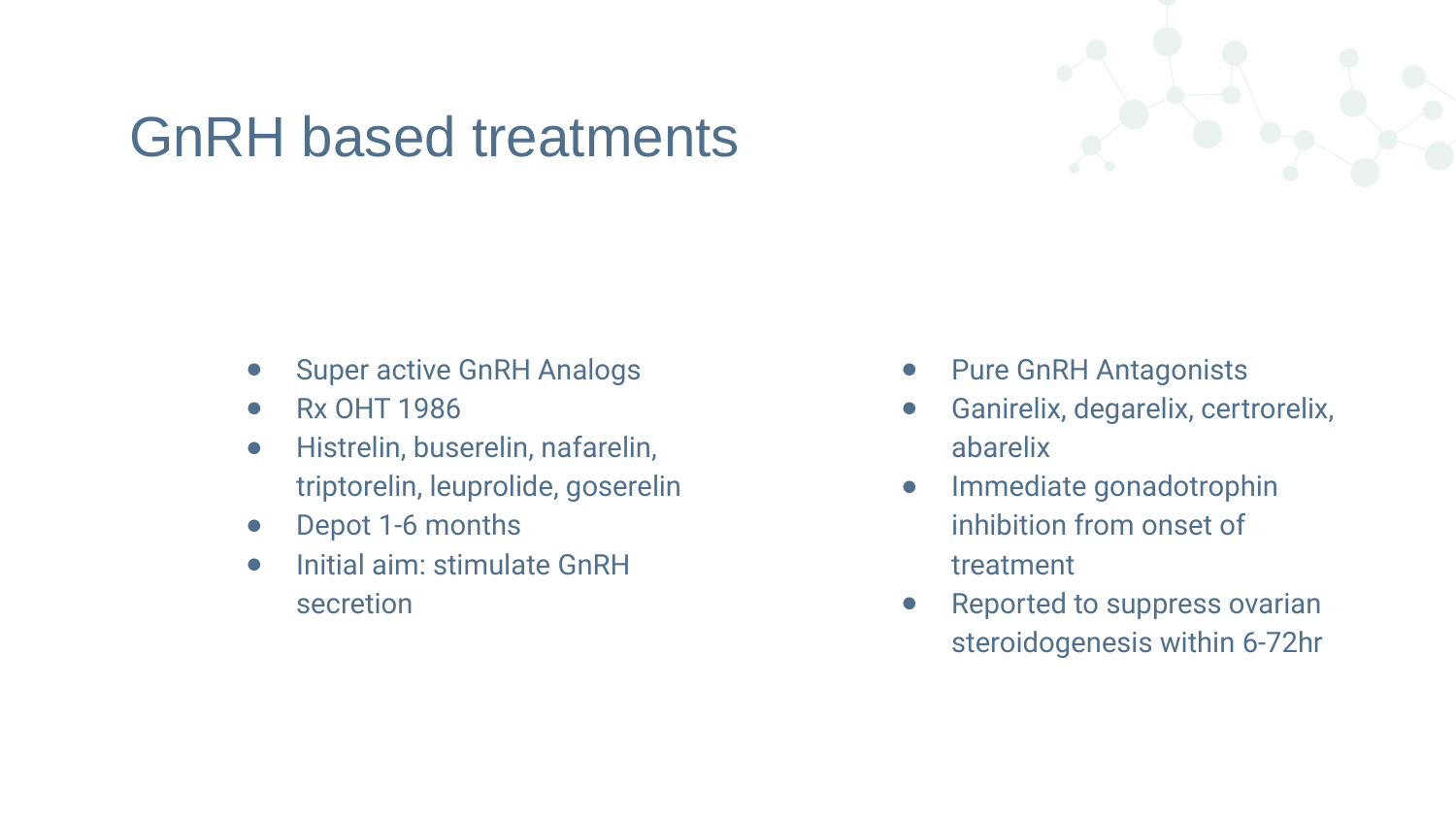

# GnRH based treatments
Super active GnRH Analogs
Rx OHT 1986
Histrelin, buserelin, nafarelin, triptorelin, leuprolide, goserelin
Depot 1-6 months
Initial aim: stimulate GnRH secretion

Pure GnRH Antagonists
Ganirelix, degarelix, certrorelix, abarelix
Immediate gonadotrophin inhibition from onset of treatment
Reported to suppress ovarian steroidogenesis within 6-72hr